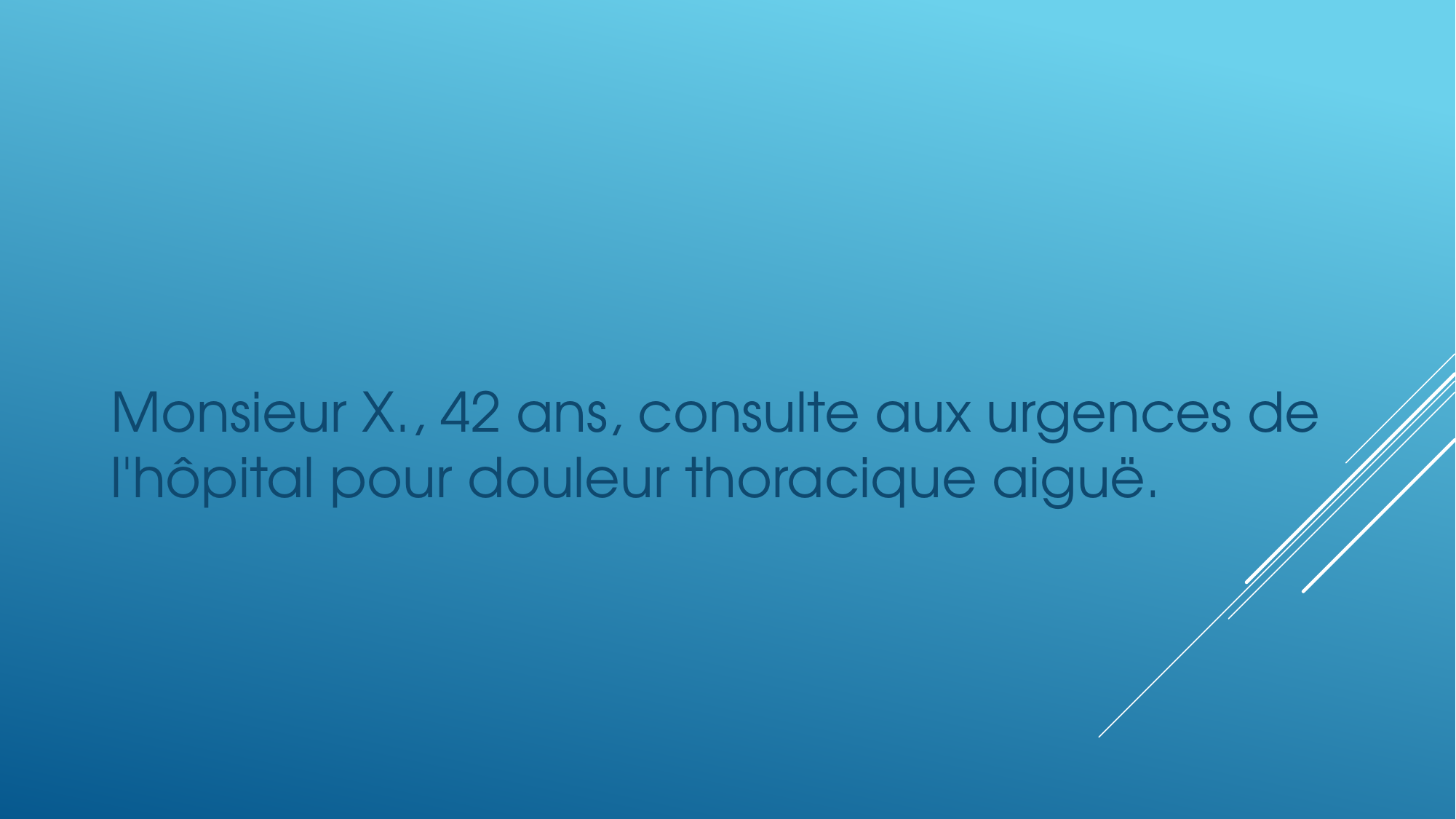

Monsieur X., 42 ans, consulte aux urgences de l'hôpital pour douleur thoracique aiguë.